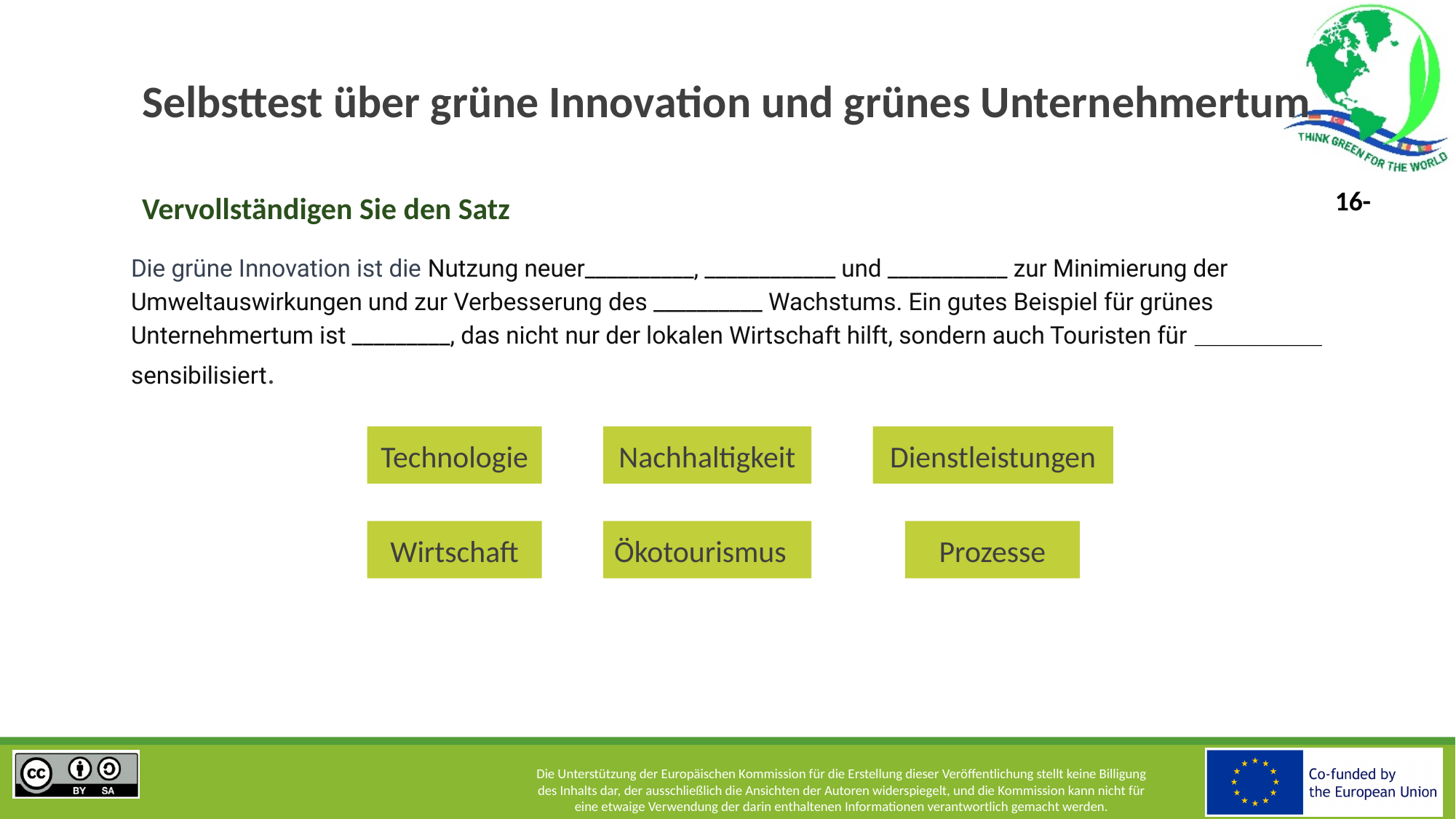

# Selbsttest über grüne Innovation und grünes Unternehmertum
Vervollständigen Sie den Satz
Die grüne Innovation ist die Nutzung neuer__________, ____________ und ___________ zur Minimierung der Umweltauswirkungen und zur Verbesserung des __________ Wachstums. Ein gutes Beispiel für grünes Unternehmertum ist _________, das nicht nur der lokalen Wirtschaft hilft, sondern auch Touristen für ______________ sensibilisiert.
Technologie
Nachhaltigkeit
Dienstleistungen
Wirtschaft
Ökotourismus
Prozesse